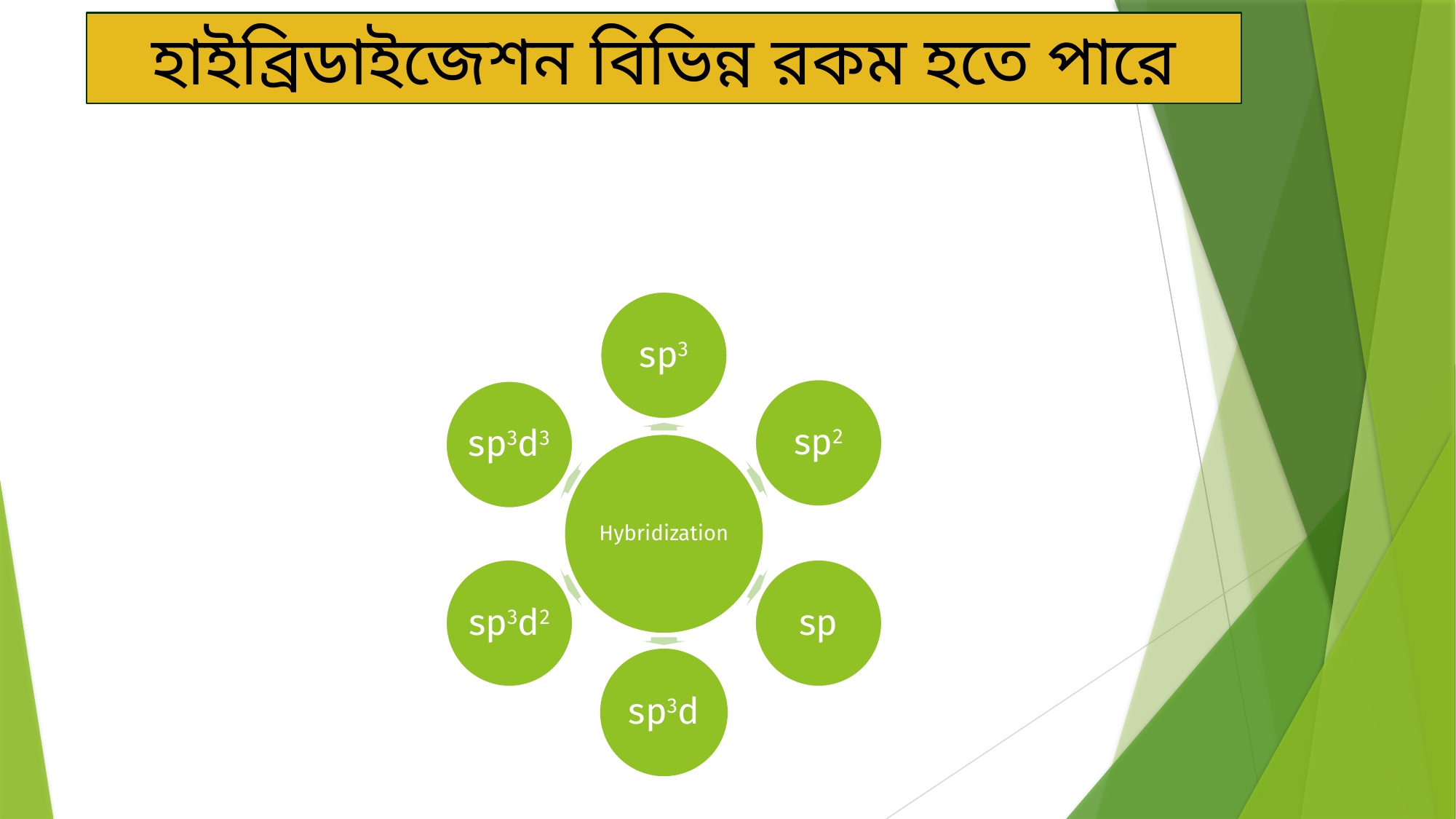

হাইব্রিডাইজেশন বিভিন্ন রকম হতে পারে

Hybridization

sp3

sp2

sp

sp3d

sp3d2

sp3d3